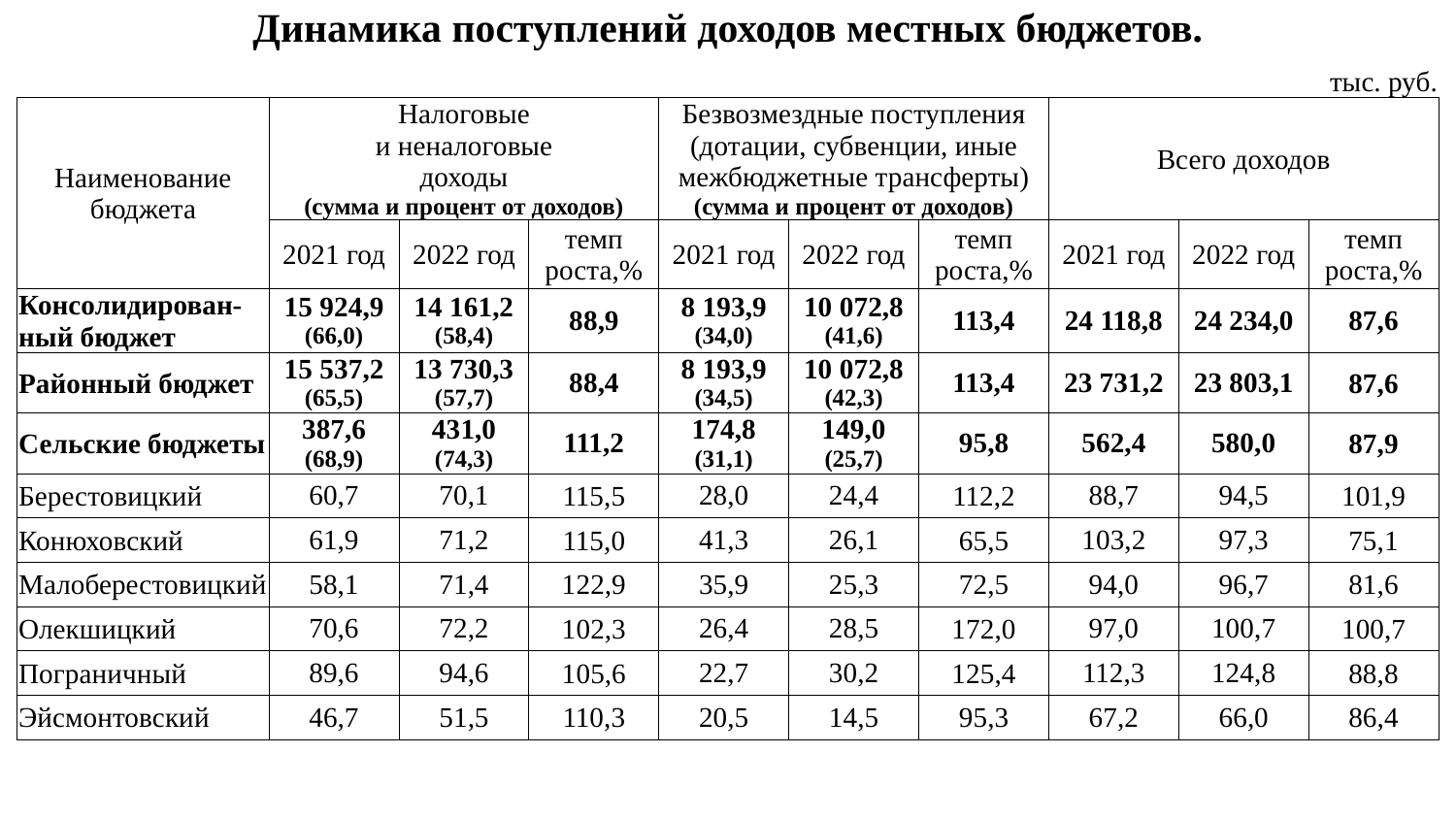

| Динамика поступлений доходов местных бюджетов. |  |  |  |  |  |  |  |  |  |
| --- | --- | --- | --- | --- | --- | --- | --- | --- | --- |
|  |  |  |  |  |  |  |  |  | тыс. руб. |
| Наименование бюджета | Налоговые и неналоговые доходы (сумма и процент от доходов) |  |  | Безвозмездные поступления (дотации, субвенции, иные межбюджетные трансферты) (сумма и процент от доходов) |  |  | Всего доходов |  |  |
|  | 2021 год | 2022 год | темп роста,% | 2021 год | 2022 год | темп роста,% | 2021 год | 2022 год | темп роста,% |
| Консолидирован-ный бюджет | 15 924,9 (66,0) | 14 161,2 (58,4) | 88,9 | 8 193,9 (34,0) | 10 072,8 (41,6) | 113,4 | 24 118,8 | 24 234,0 | 87,6 |
| Районный бюджет | 15 537,2 (65,5) | 13 730,3 (57,7) | 88,4 | 8 193,9 (34,5) | 10 072,8 (42,3) | 113,4 | 23 731,2 | 23 803,1 | 87,6 |
| Сельские бюджеты | 387,6 (68,9) | 431,0 (74,3) | 111,2 | 174,8 (31,1) | 149,0 (25,7) | 95,8 | 562,4 | 580,0 | 87,9 |
| Берестовицкий | 60,7 | 70,1 | 115,5 | 28,0 | 24,4 | 112,2 | 88,7 | 94,5 | 101,9 |
| Конюховский | 61,9 | 71,2 | 115,0 | 41,3 | 26,1 | 65,5 | 103,2 | 97,3 | 75,1 |
| Малоберестовицкий | 58,1 | 71,4 | 122,9 | 35,9 | 25,3 | 72,5 | 94,0 | 96,7 | 81,6 |
| Олекшицкий | 70,6 | 72,2 | 102,3 | 26,4 | 28,5 | 172,0 | 97,0 | 100,7 | 100,7 |
| Пограничный | 89,6 | 94,6 | 105,6 | 22,7 | 30,2 | 125,4 | 112,3 | 124,8 | 88,8 |
| Эйсмонтовский | 46,7 | 51,5 | 110,3 | 20,5 | 14,5 | 95,3 | 67,2 | 66,0 | 86,4 |